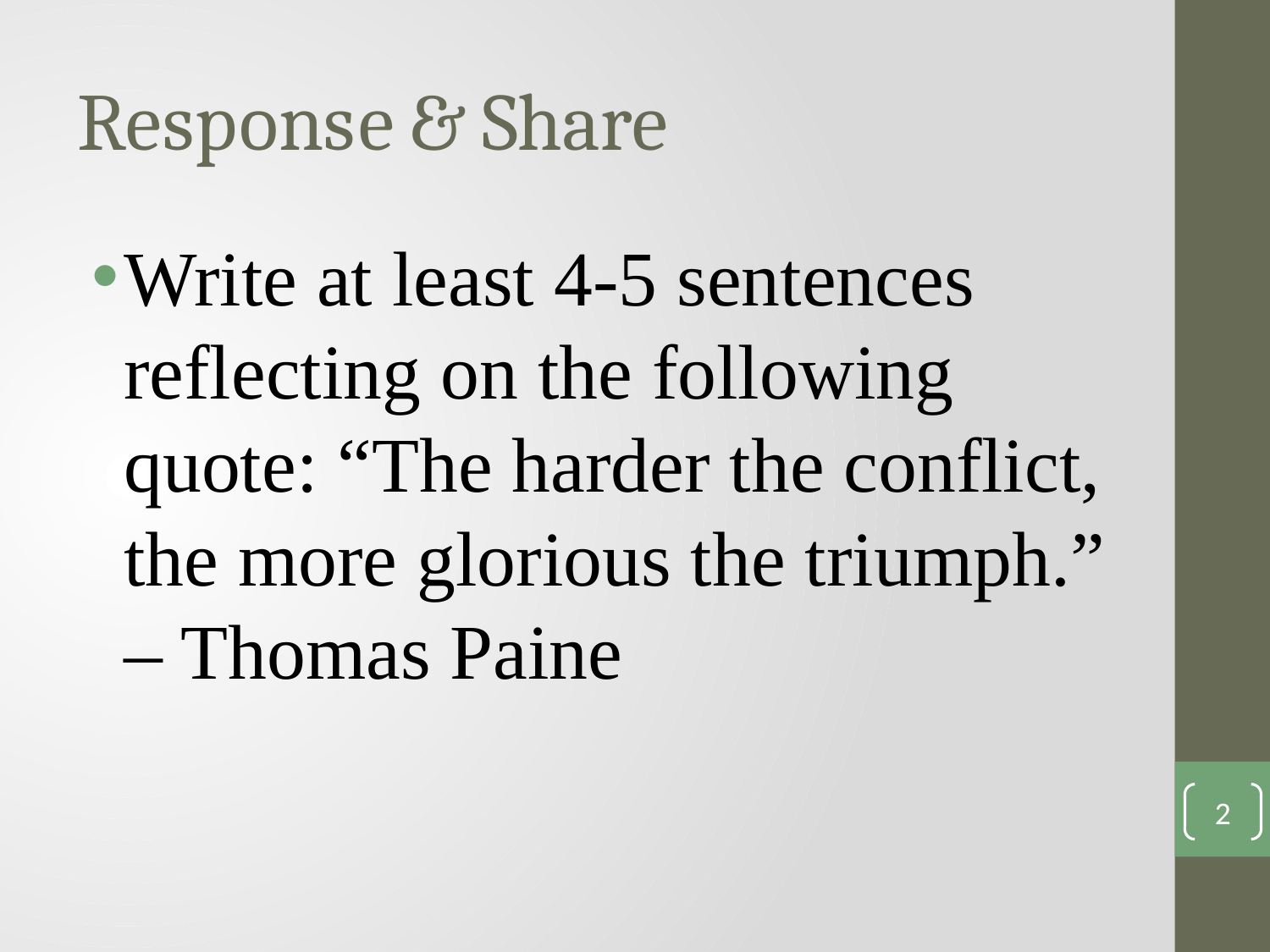

# Response & Share
Write at least 4-5 sentences reflecting on the following quote: “The harder the conflict, the more glorious the triumph.” – Thomas Paine
2